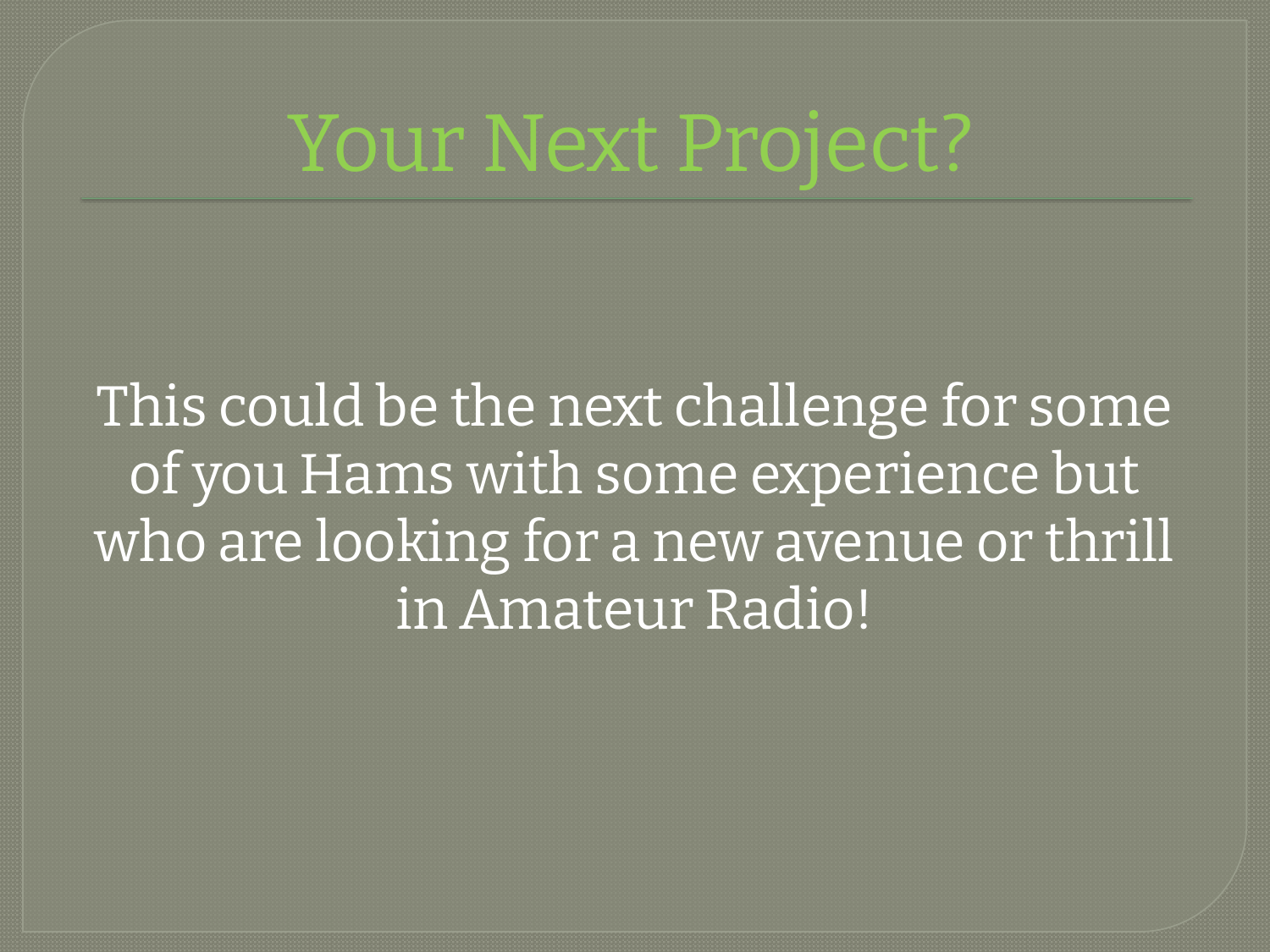

# Your Next Project?

This could be the next challenge for some of you Hams with some experience but who are looking for a new avenue or thrill in Amateur Radio!